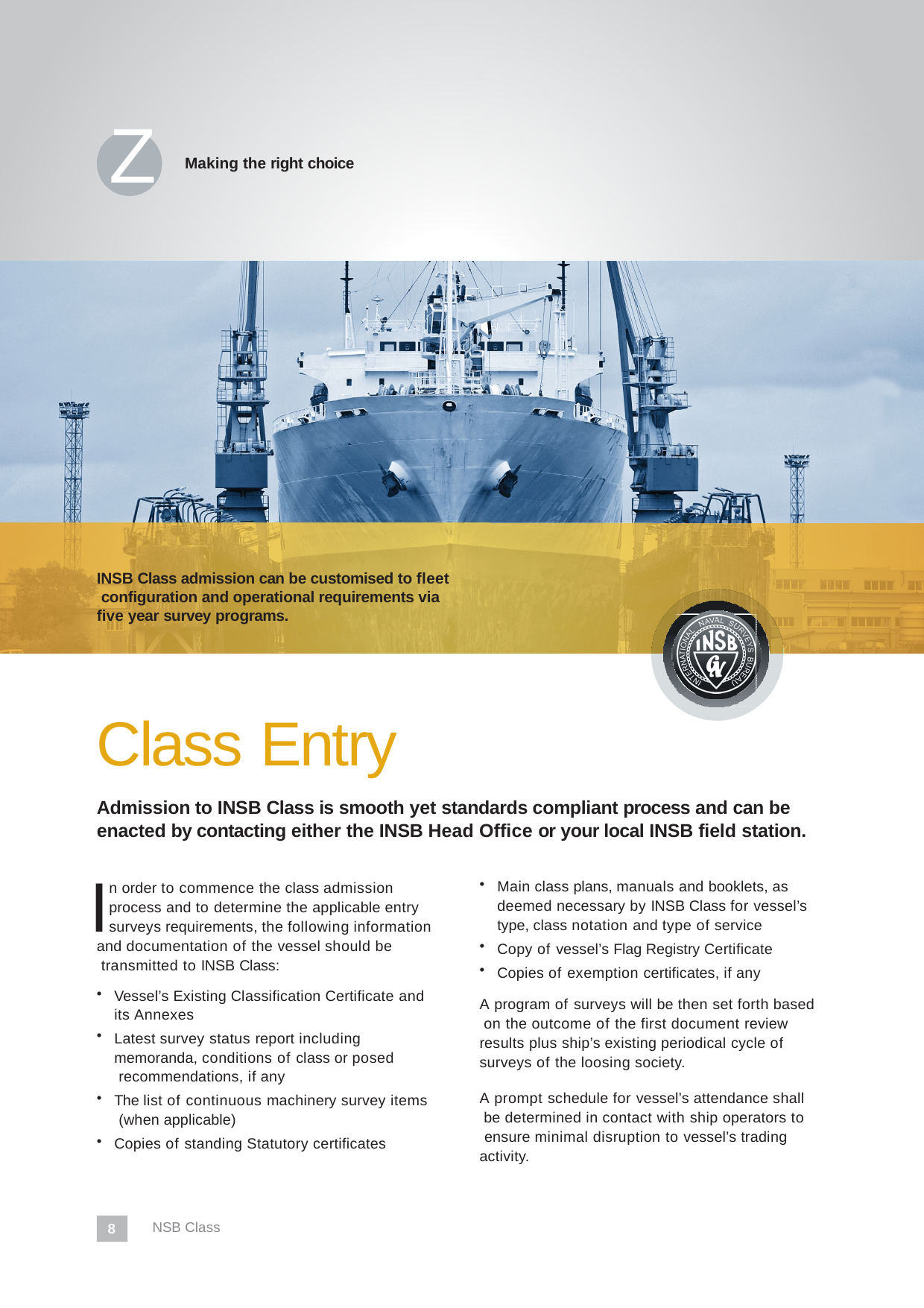

Z

Making the right choice

INSB Class admission can be customised to fleet  configuration and operational requirements via  five year survey programs.

Class Entry
Admission to INSB Class is smooth yet standards compliant process and can be  enacted by contacting either the INSB Head Office or your local INSB field station.
Isurveys requirements, the following information
Main class plans, manuals and booklets, as  deemed necessary by INSB Class for vessel’s  type, class notation and type of service
Copy of vessel’s Flag Registry Certificate
Copies of exemption certificates, if any
n order to commence the class admission
process and to determine the applicable entry
and documentation of the vessel should be  transmitted to INSB Class:
Vessel’s Existing Classification Certificate and  its Annexes
Latest survey status report including  memoranda, conditions of class or posed  recommendations, if any
The list of continuous machinery survey items  (when applicable)
Copies of standing Statutory certificates
A program of surveys will be then set forth based  on the outcome of the first document review  results plus ship’s existing periodical cycle of  surveys of the loosing society.
A prompt schedule for vessel’s attendance shall  be determined in contact with ship operators to  ensure minimal disruption to vessel’s trading  activity.

NSB Class
8